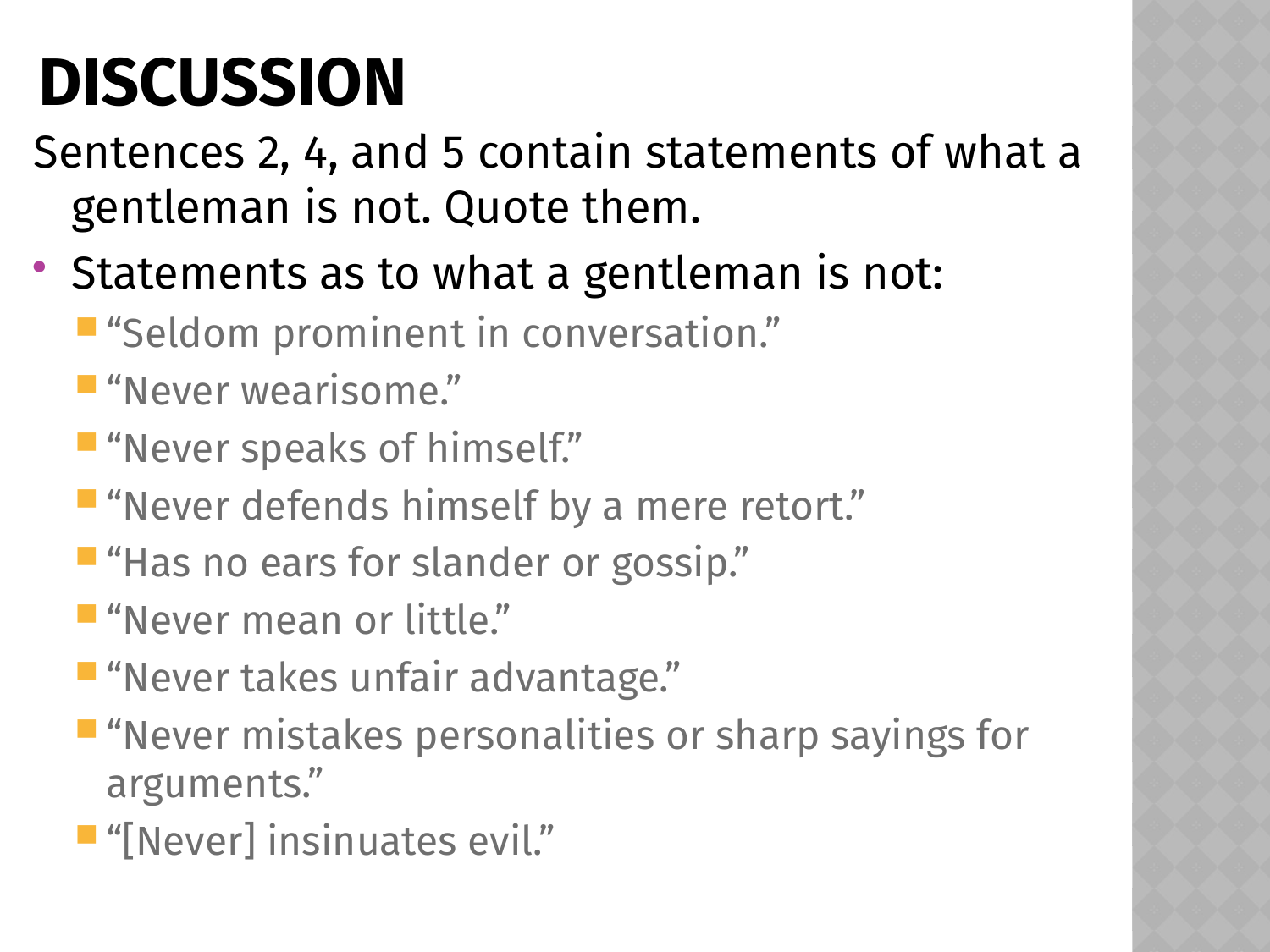

# Discussion
Sentences 2, 4, and 5 contain statements of what a gentleman is not. Quote them.
Statements as to what a gentleman is not:
“Seldom prominent in conversation.”
“Never wearisome.”
“Never speaks of himself.”
“Never defends himself by a mere retort.”
“Has no ears for slander or gossip.”
“Never mean or little.”
“Never takes unfair advantage.”
“Never mistakes personalities or sharp sayings for arguments.”
“[Never] insinuates evil.”